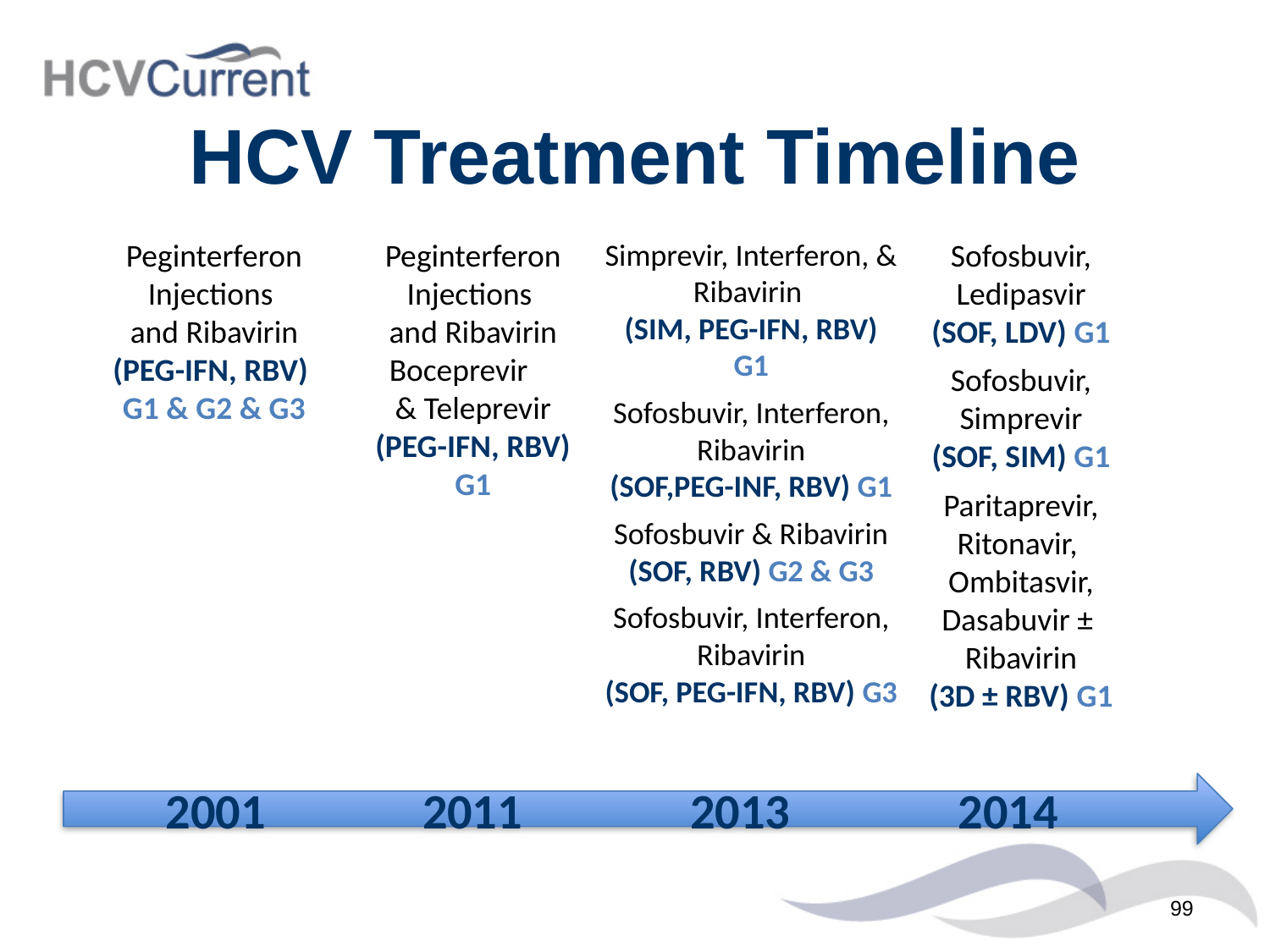

# HCV Treatment Timeline
Simprevir, Interferon, & Ribavirin
(SIM, PEG-IFN, RBV) G1
Sofosbuvir, Interferon, Ribavirin
(SOF,PEG-INF, RBV) G1
Sofosbuvir & Ribavirin
(SOF, RBV) G2 & G3
Sofosbuvir, Interferon, Ribavirin
(SOF, PEG-IFN, RBV) G3

Peginterferon
Injections
and Ribavirin
(PEG-IFN, RBV)
G1 & G2 & G3
Peginterferon
Injections
and Ribavirin
   Boceprevir        & Teleprevir
(PEG-IFN, RBV) G1
Sofosbuvir, Ledipasvir
(SOF, LDV) G1
Sofosbuvir, Simprevir
(SOF, SIM) G1
Paritaprevir, Ritonavir,  Ombitasvir, Dasabuvir ±  Ribavirin
(3D ± RBV) G1

        2001              2011               2013               2014
99